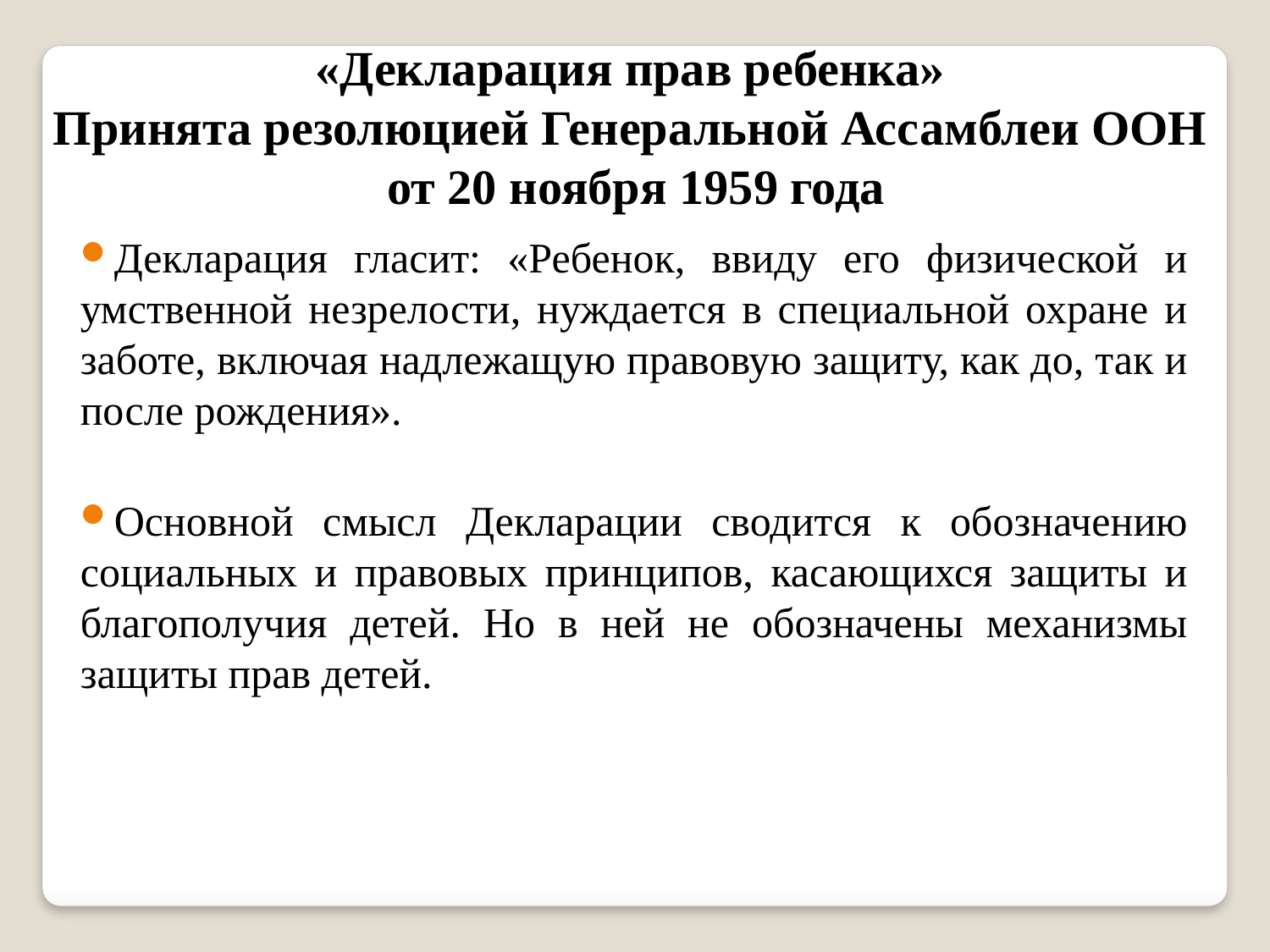

«Декларация прав ребенка»
Принята резолюцией Генеральной Ассамблеи ООН
от 20 ноября 1959 года
Декларация гласит: «Ребенок, ввиду его физической и умственной незрелости, нуждается в специальной охране и заботе, включая надлежащую правовую защиту, как до, так и после рождения».

Основной смысл Декларации сводится к обозначению социальных и правовых принципов, касающихся защиты и благополучия детей. Но в ней не обозначены механизмы защиты прав детей.